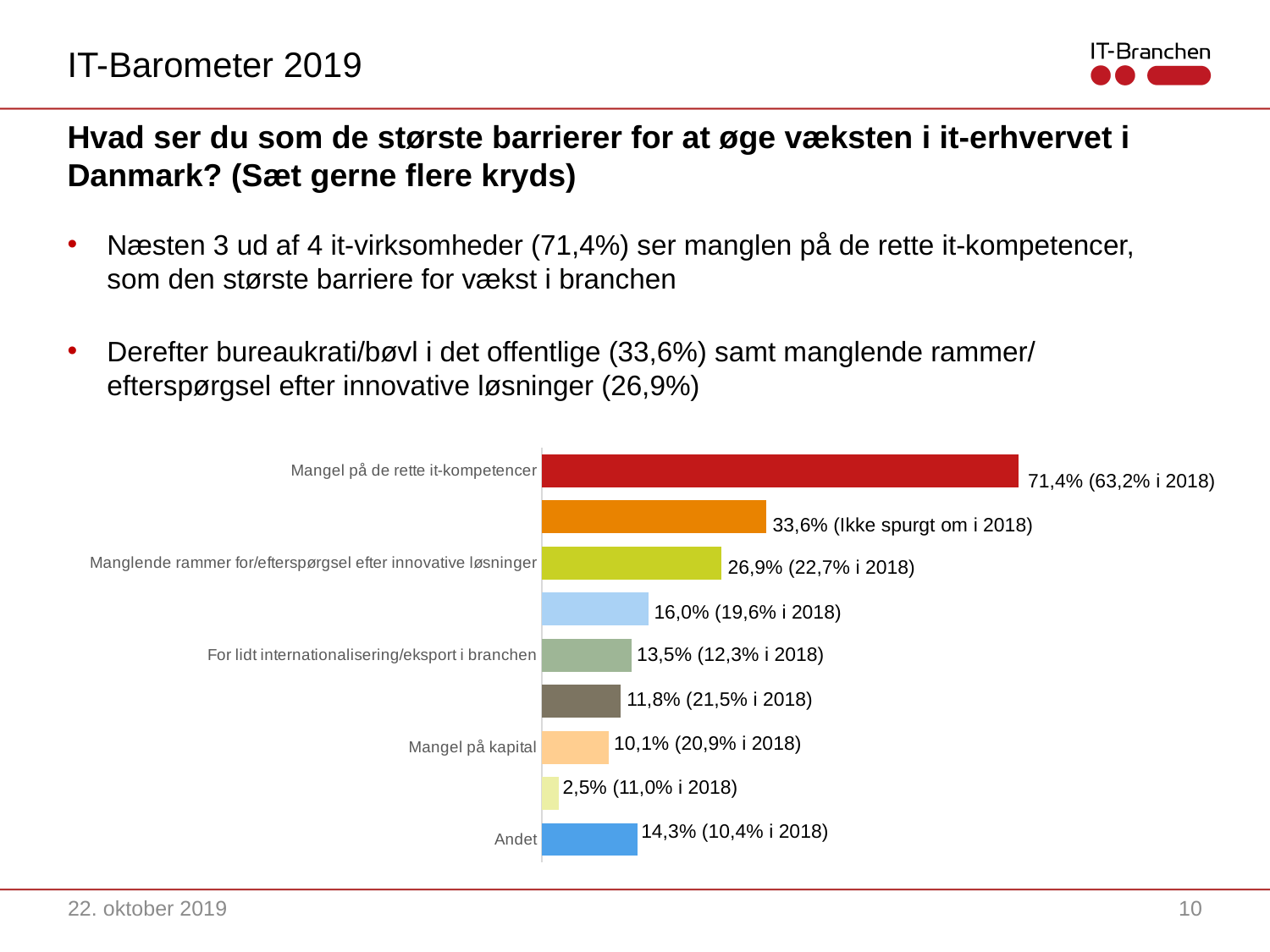

IT-Barometer 2019
# Hvad ser du som de største barrierer for at øge væksten i it-erhvervet i Danmark? (Sæt gerne flere kryds)
Næsten 3 ud af 4 it-virksomheder (71,4%) ser manglen på de rette it-kompetencer, som den største barriere for vækst i branchen
Derefter bureaukrati/bøvl i det offentlige (33,6%) samt manglende rammer/ efterspørgsel efter innovative løsninger (26,9%)

### Chart

| Category |  |
|---|---|
| Andet | 0.1429 |
| Ved ikke | 0.0252 |
| Mangel på kapital | 0.1008 |
| Det høje skatte- og afgiftsniveau i Danmark  | 0.1176 |
| For lidt internationalisering/eksport i branchen | 0.1345 |
| For lidt innovation i branchen | 0.1597 |
| Manglende rammer for/efterspørgsel efter innovative løsninger | 0.2689 |
| For meget bureaukrati og bøvl i forhold til samarbejdet med det offentlige | 0.3361 |
| Mangel på de rette it-kompetencer | 0.7143 |
71,4% (63,2% i 2018)
33,6% (Ikke spurgt om i 2018)
26,9% (22,7% i 2018)
16,0% (19,6% i 2018)
13,5% (12,3% i 2018)
11,8% (21,5% i 2018)
10,1% (20,9% i 2018)
2,5% (11,0% i 2018)
14,3% (10,4% i 2018)
22. oktober 2019
10